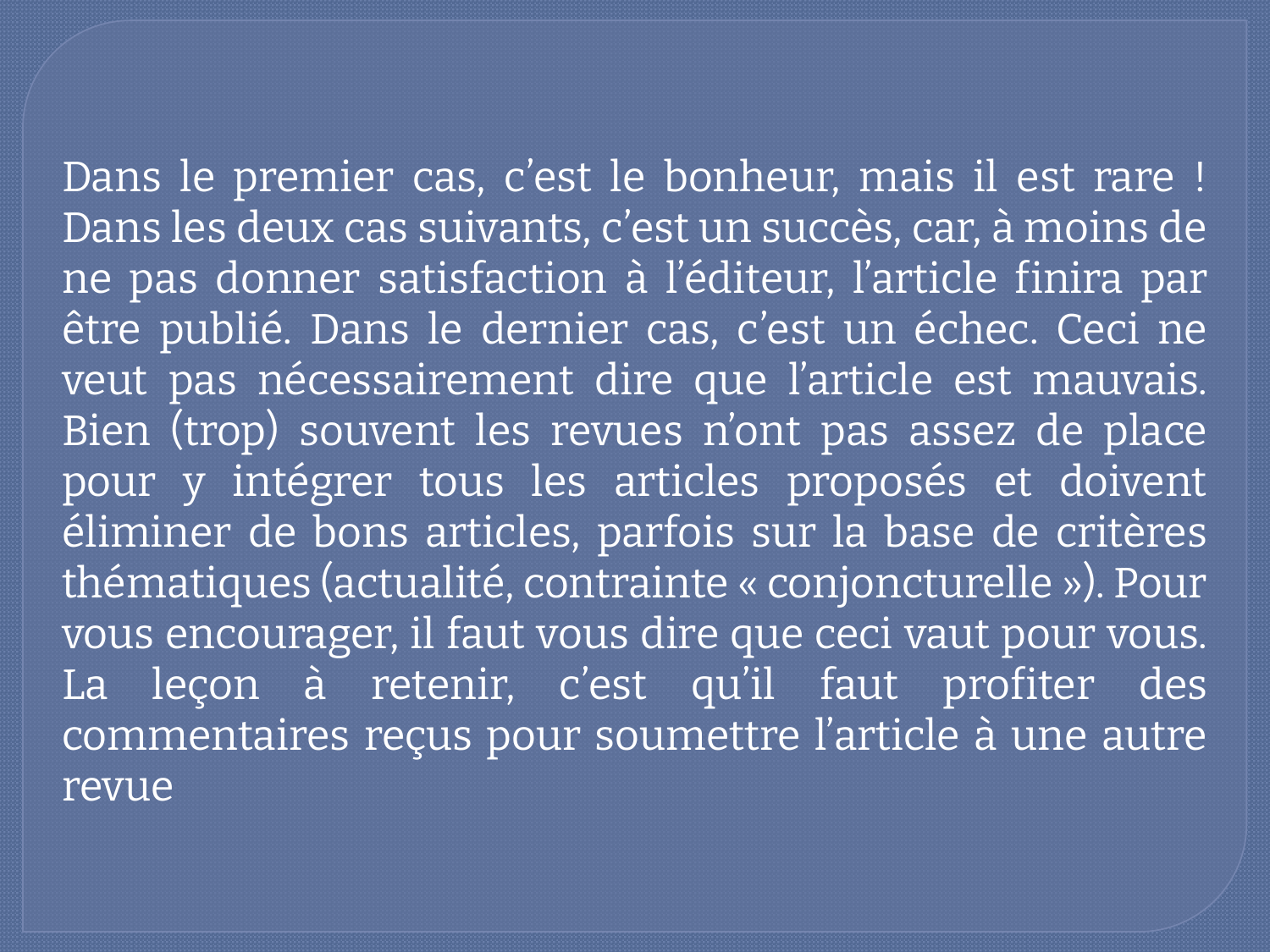

Dans le premier cas, c’est le bonheur, mais il est rare ! Dans les deux cas suivants, c’est un succès, car, à moins de ne pas donner satisfaction à l’éditeur, l’article finira par être publié. Dans le dernier cas, c’est un échec. Ceci ne veut pas nécessairement dire que l’article est mauvais. Bien (trop) souvent les revues n’ont pas assez de place pour y intégrer tous les articles proposés et doivent éliminer de bons articles, parfois sur la base de critères thématiques (actualité, contrainte « conjoncturelle »). Pour vous encourager, il faut vous dire que ceci vaut pour vous. La leçon à retenir, c’est qu’il faut profiter des commentaires reçus pour soumettre l’article à une autre revue